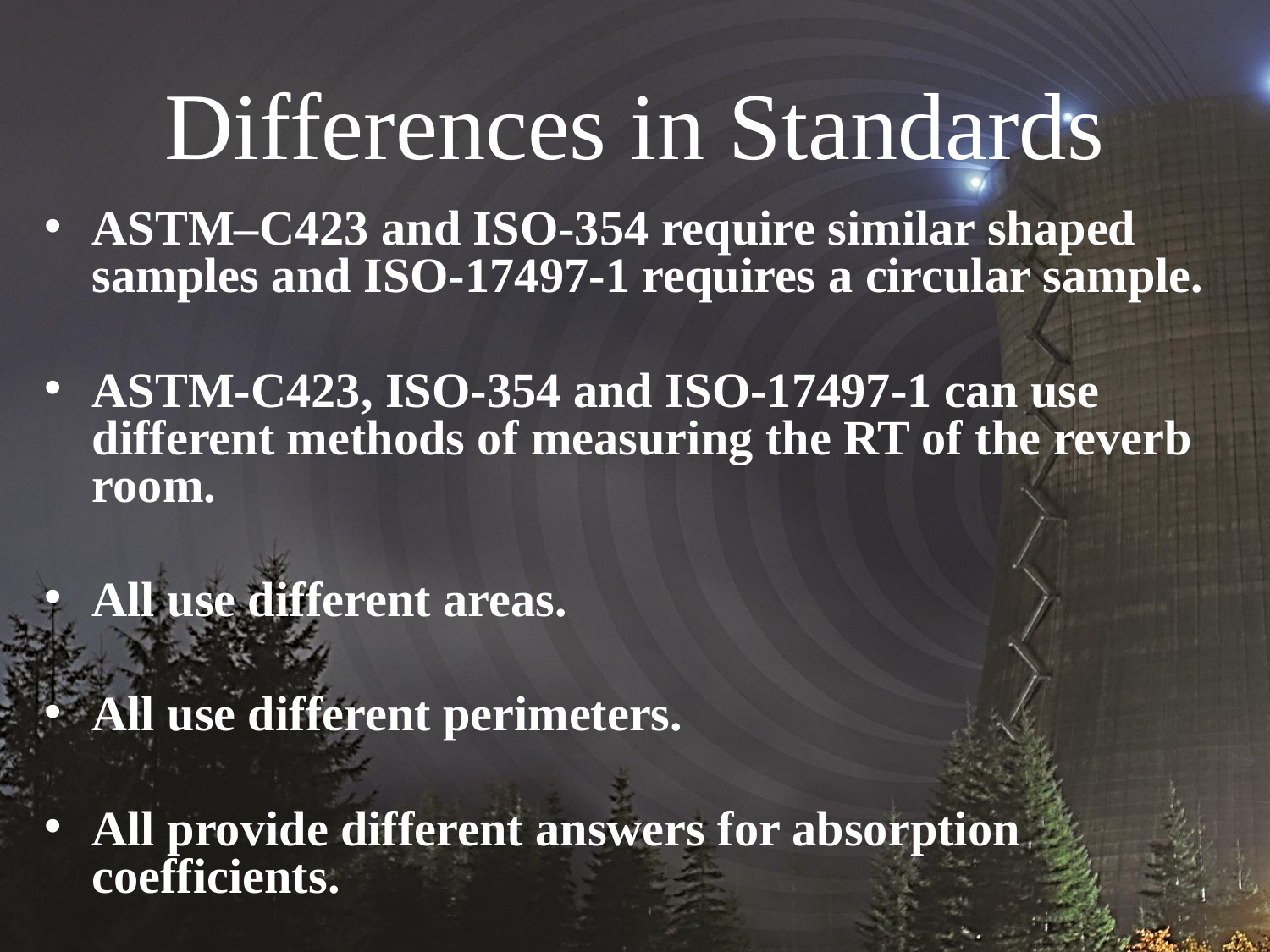

# Differences in Standards
ASTM–C423 and ISO-354 require similar shaped samples and ISO-17497-1 requires a circular sample.

ASTM-C423, ISO-354 and ISO-17497-1 can use different methods of measuring the RT of the reverb room.

All use different areas.

All use different perimeters.

All provide different answers for absorption coefficients.